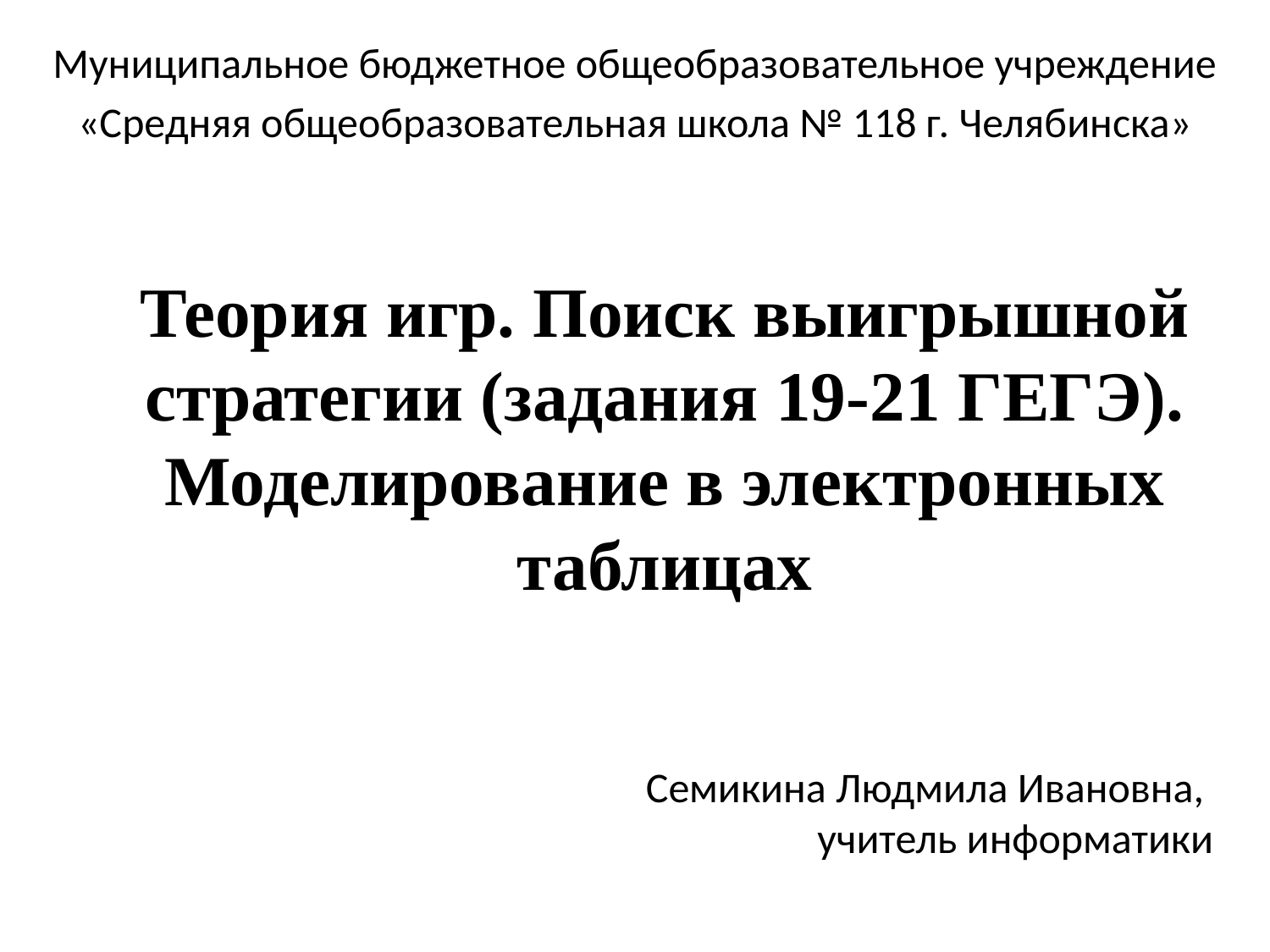

Муниципальное бюджетное общеобразовательное учреждение
«Средняя общеобразовательная школа № 118 г. Челябинска»

# Теория игр. Поиск выигрышной стратегии (задания 19-21 ГЕГЭ). Моделирование в электронных таблицах
Семикина Людмила Ивановна,
учитель информатики